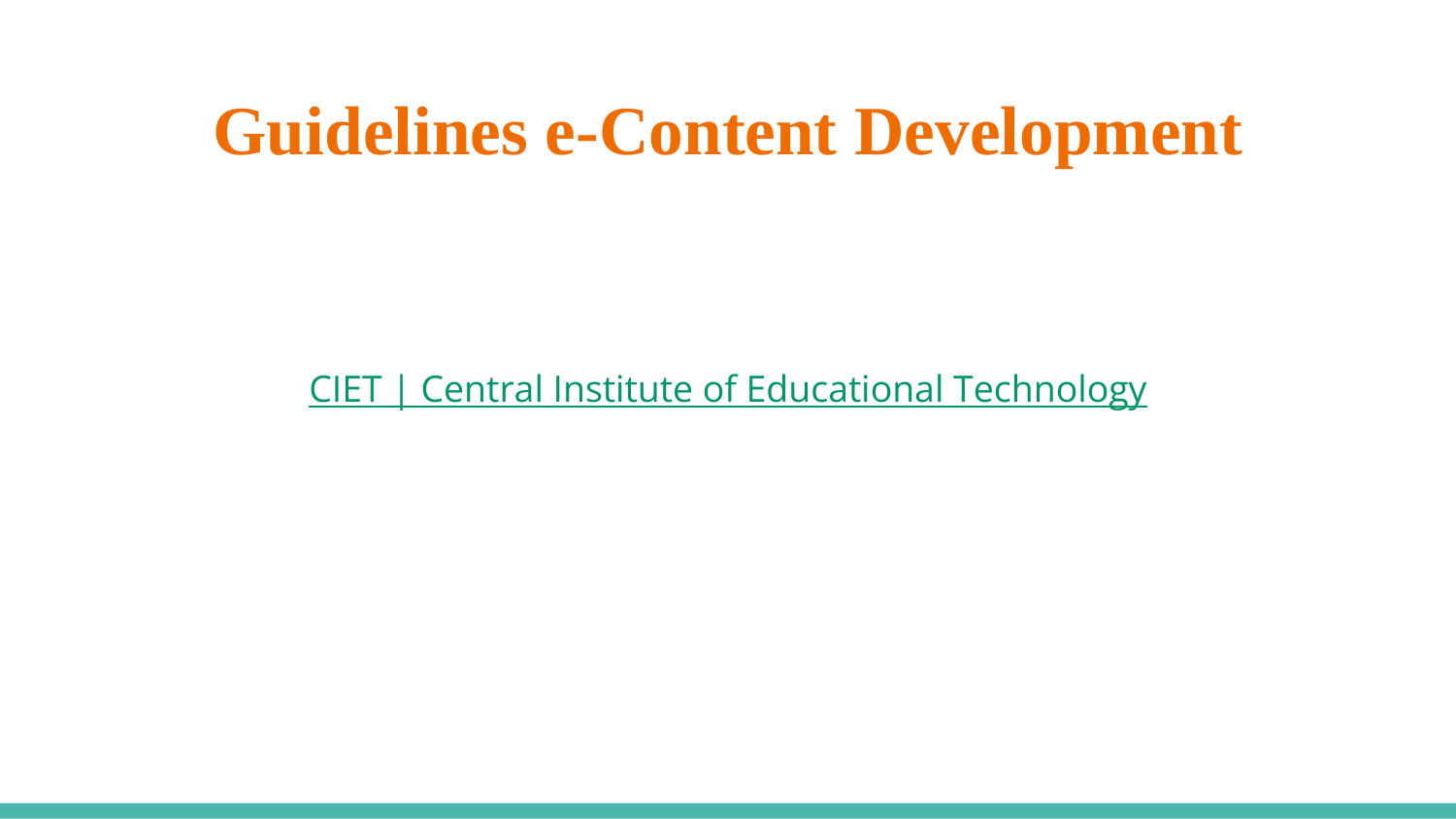

# Guidelines e-Content Development

CIET | Central Institute of Educational Technology